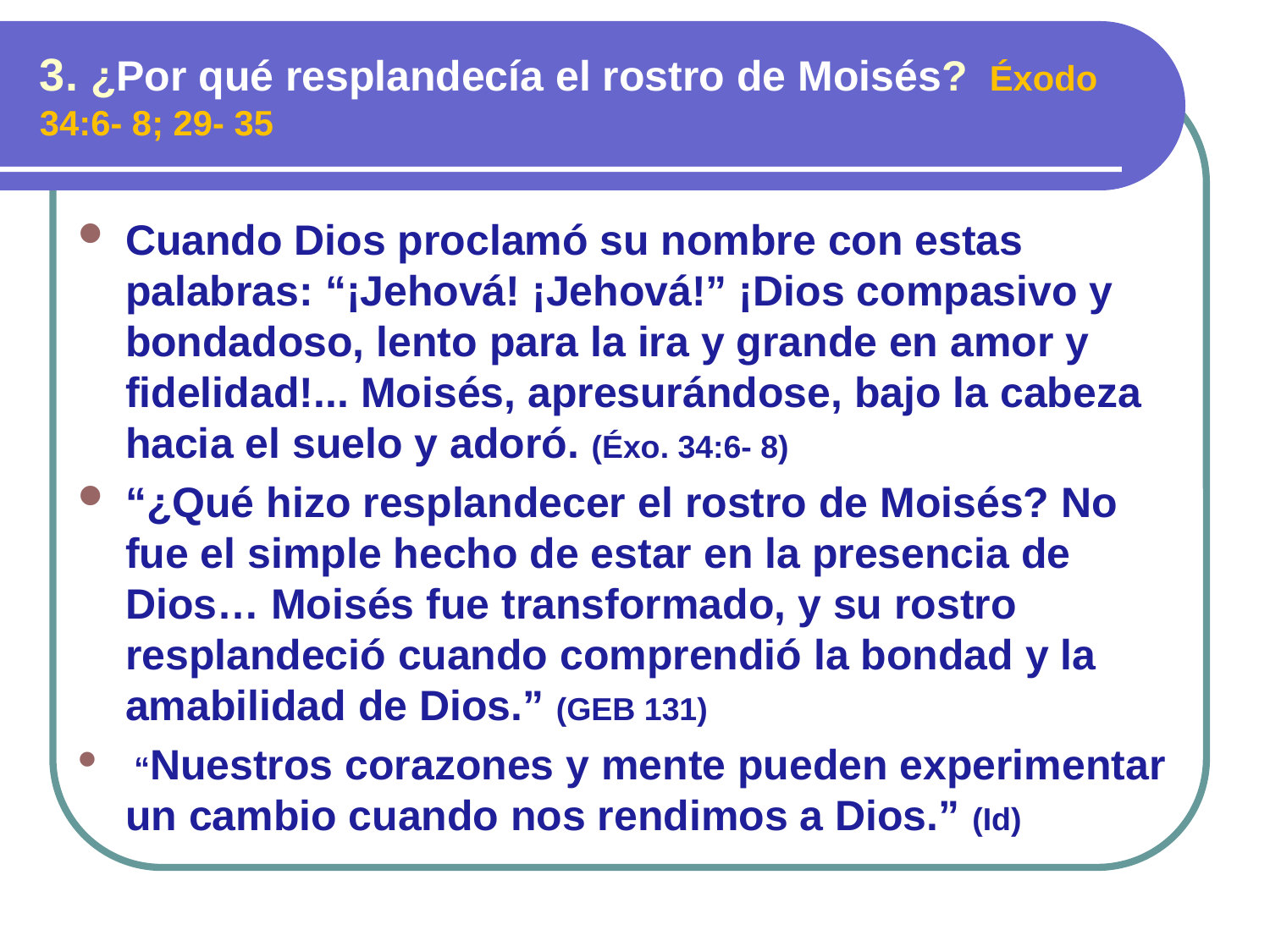

3. ¿Por qué resplandecía el rostro de Moisés?  Éxodo 34:6- 8; 29- 35
Cuando Dios proclamó su nombre con estas palabras: “¡Jehová! ¡Jehová!” ¡Dios compasivo y bondadoso, lento para la ira y grande en amor y fidelidad!... Moisés, apresurándose, bajo la cabeza hacia el suelo y adoró. (Éxo. 34:6- 8)
“¿Qué hizo resplandecer el rostro de Moisés? No fue el simple hecho de estar en la presencia de Dios… Moisés fue transformado, y su rostro resplandeció cuando comprendió la bondad y la amabilidad de Dios.” (GEB 131)
 “Nuestros corazones y mente pueden experimentar un cambio cuando nos rendimos a Dios.” (Id)